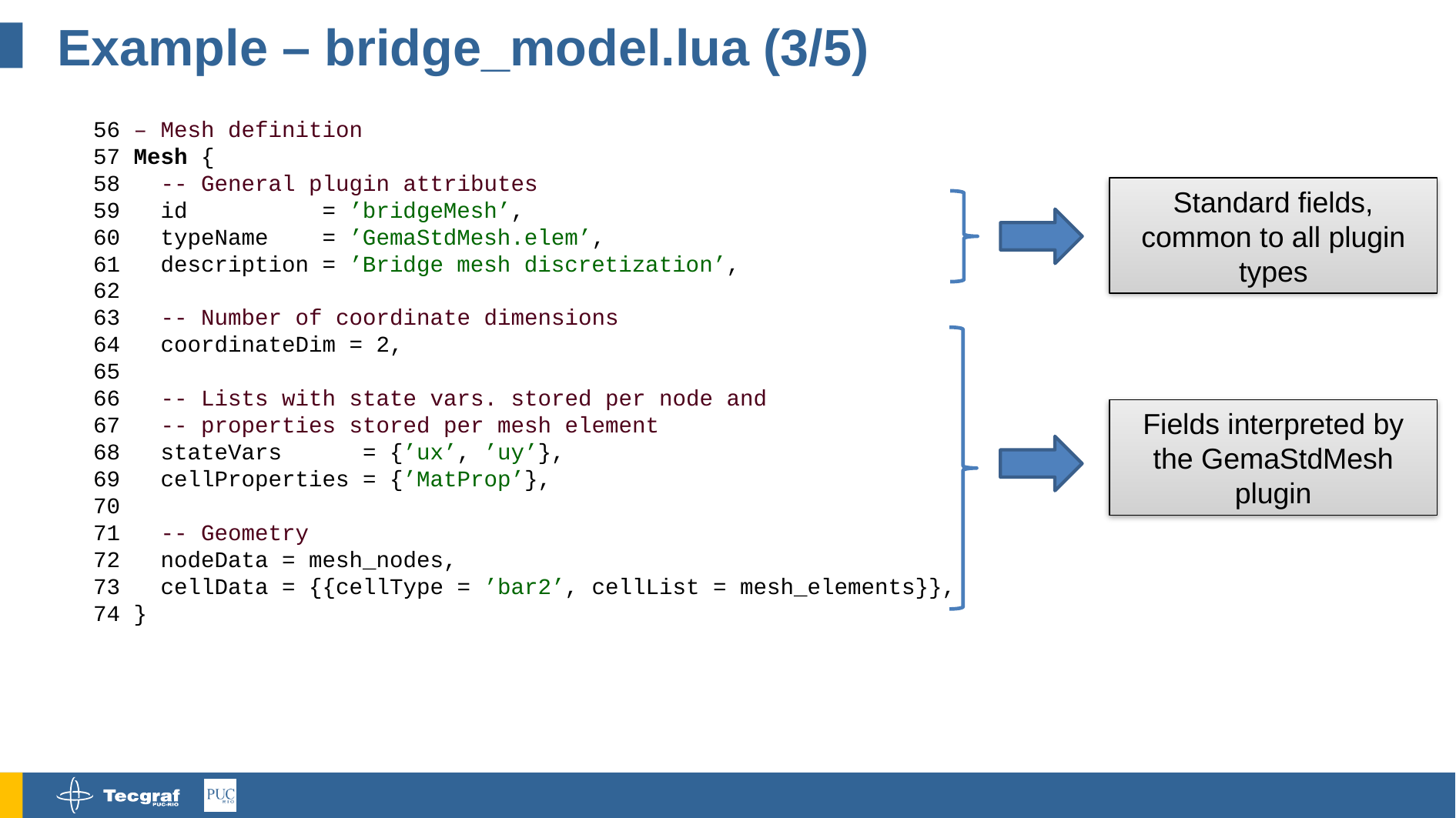

# Example – bridge_model.lua (3/5)
56 – Mesh definition
57 Mesh {
58   -- General plugin attributes
59   id          = ’bridgeMesh’,
60   typeName    = ’GemaStdMesh.elem’,
61   description = ’Bridge mesh discretization’,
62
63   -- Number of coordinate dimensions
64   coordinateDim = 2,
65
66   -- Lists with state vars. stored per node and
67   -- properties stored per mesh element
68   stateVars      = {’ux’, ’uy’},
69   cellProperties = {’MatProp’},
70
71   -- Geometry
72   nodeData = mesh_nodes,
73   cellData = {{cellType = ’bar2’, cellList = mesh_elements}},
74 }
Standard fields, common to all plugin types

Fields interpreted by the GemaStdMesh plugin